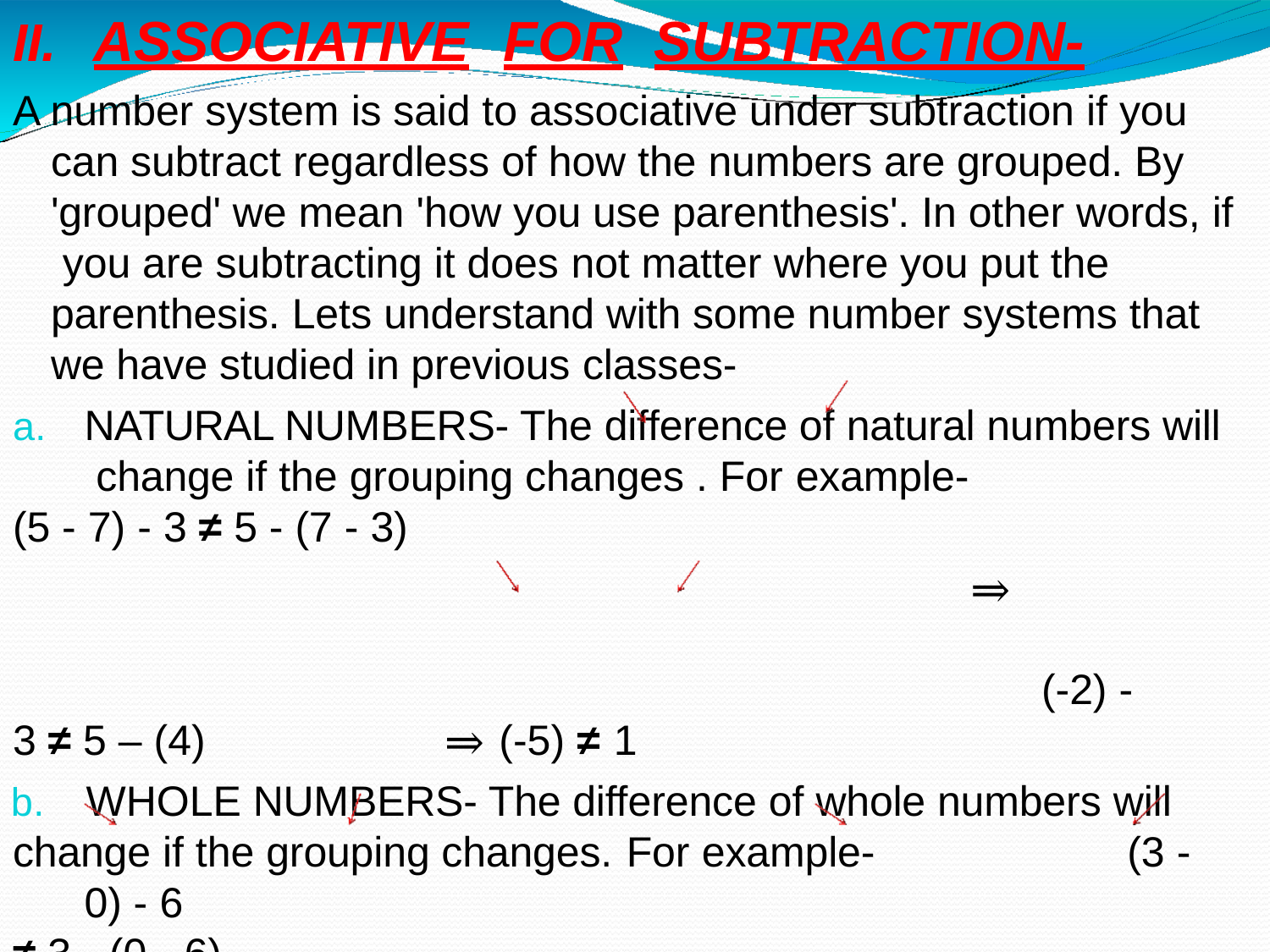

# II.	ASSOCIATIVE	FOR	SUBTRACTION-
A number system is said to associative under subtraction if you  can subtract regardless of how the numbers are grouped. By  'grouped' we mean 'how you use parenthesis'. In other words, if  you are subtracting it does not matter where you put the  parenthesis. Lets understand with some number systems that  we have studied in previous classes-
a.	NATURAL NUMBERS- The difference of natural numbers will  change if the grouping changes . For example-
(5 - 7) - 3 ≠ 5 - (7 - 3)
⇒	(-2) -
3 ≠ 5 – (4)	⇒ (-5) ≠ 1
b.	WHOLE NUMBERS- The difference of whole numbers will
change if the grouping changes. For example-	(3 - 0) - 6
≠ 3 - (0 - 6)
⇒	3 - 6 ≠	3 + 6
⇒	(-3) ≠ (9)